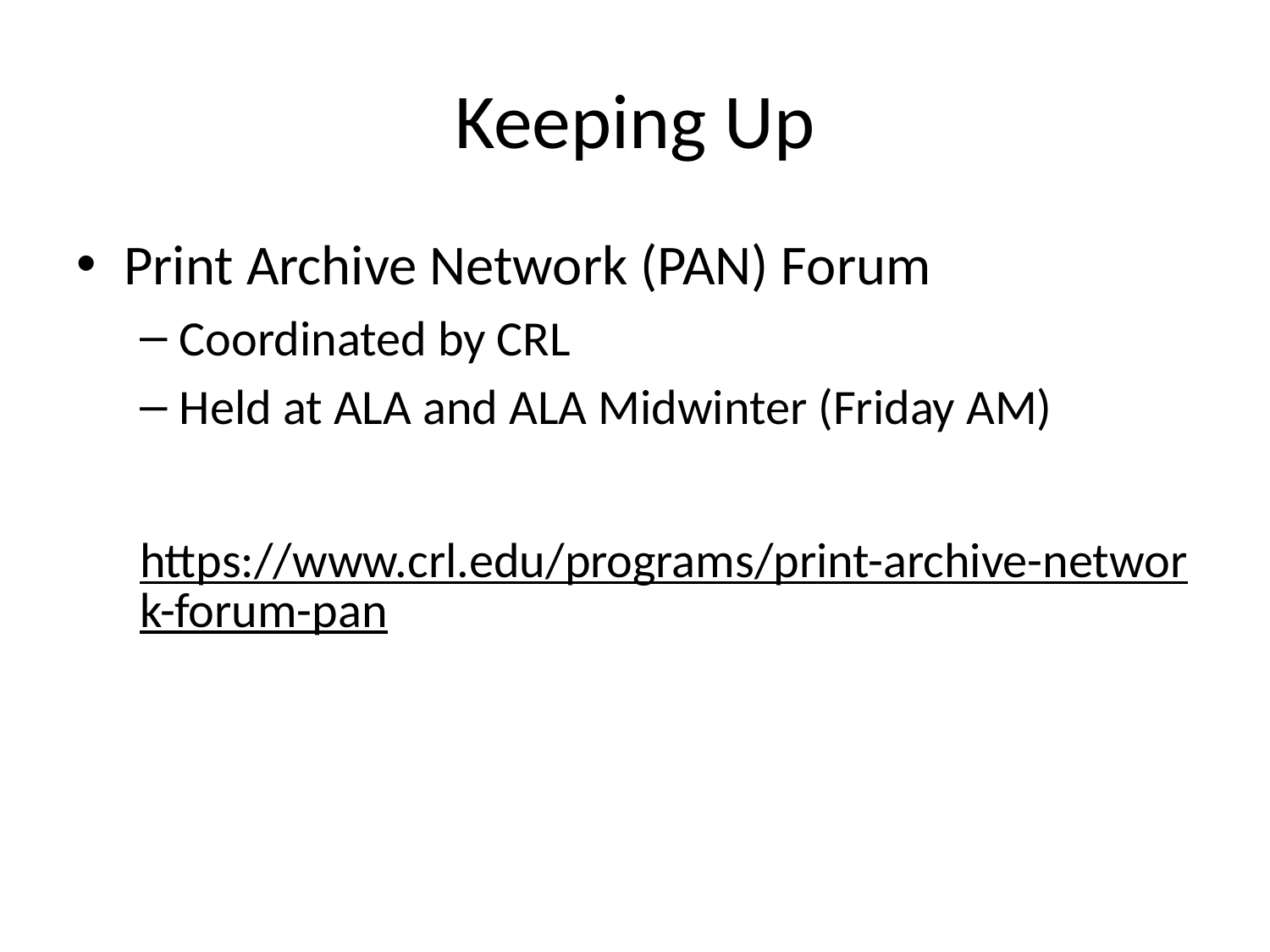

# Keeping Up
Print Archive Network (PAN) Forum
Coordinated by CRL
Held at ALA and ALA Midwinter (Friday AM)

https://www.crl.edu/programs/print-archive-network-forum-pan